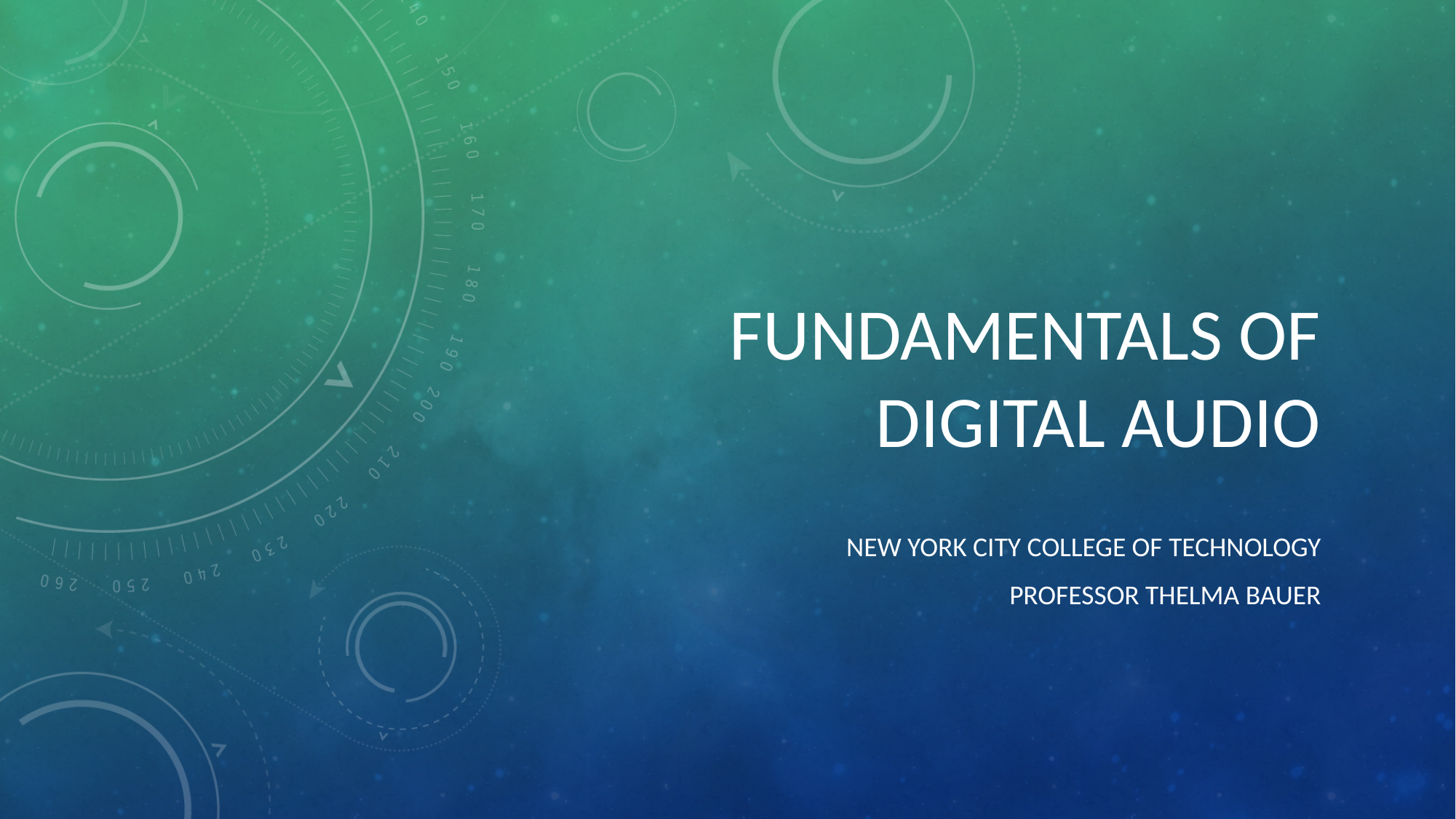

# Fundamentals of Digital Audio
New York City College of Technology
Professor Thelma Bauer